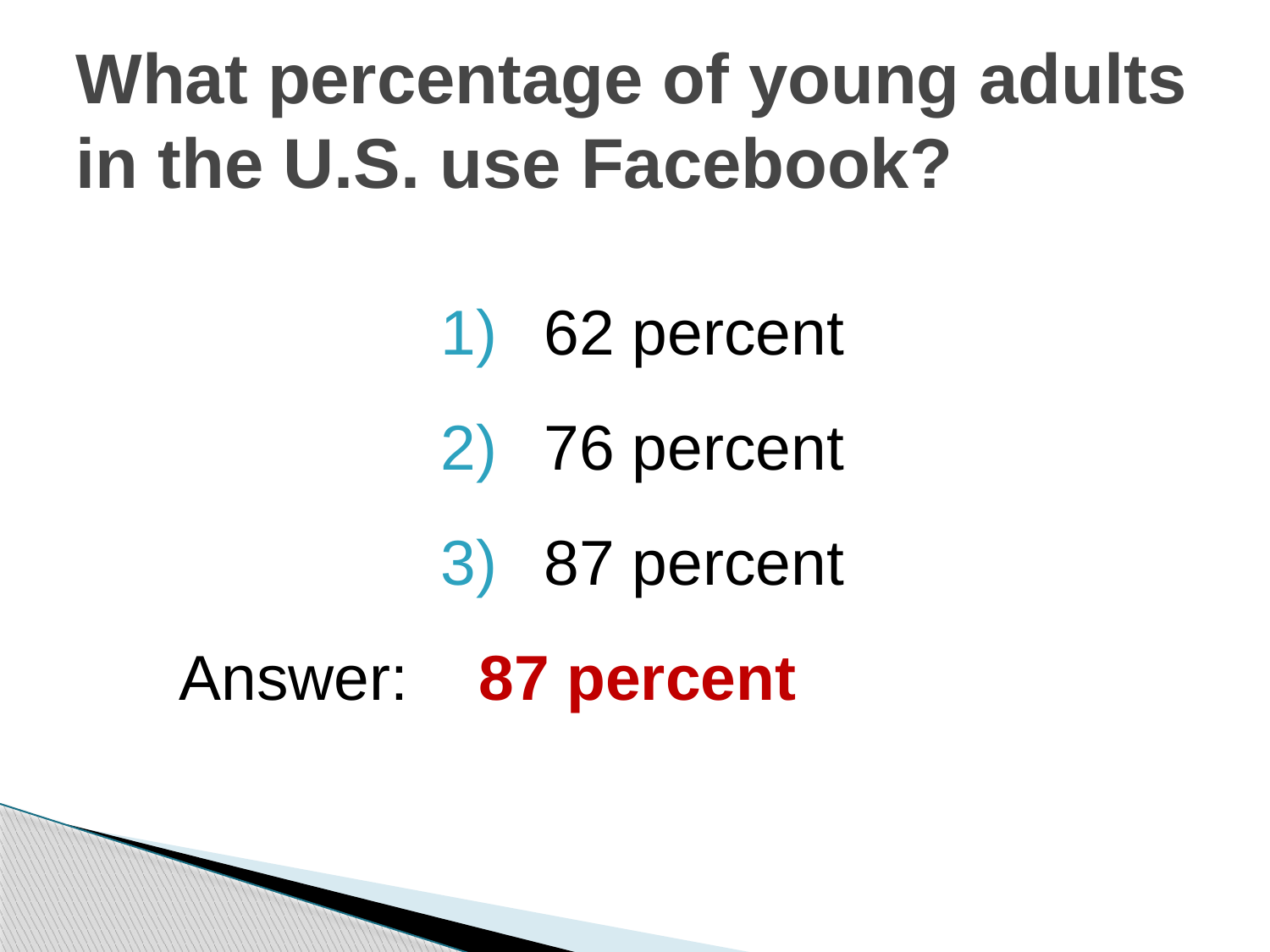

# What percentage of young adults in the U.S. use Facebook?
62 percent
76 percent
87 percent
     Answer:    87 percent